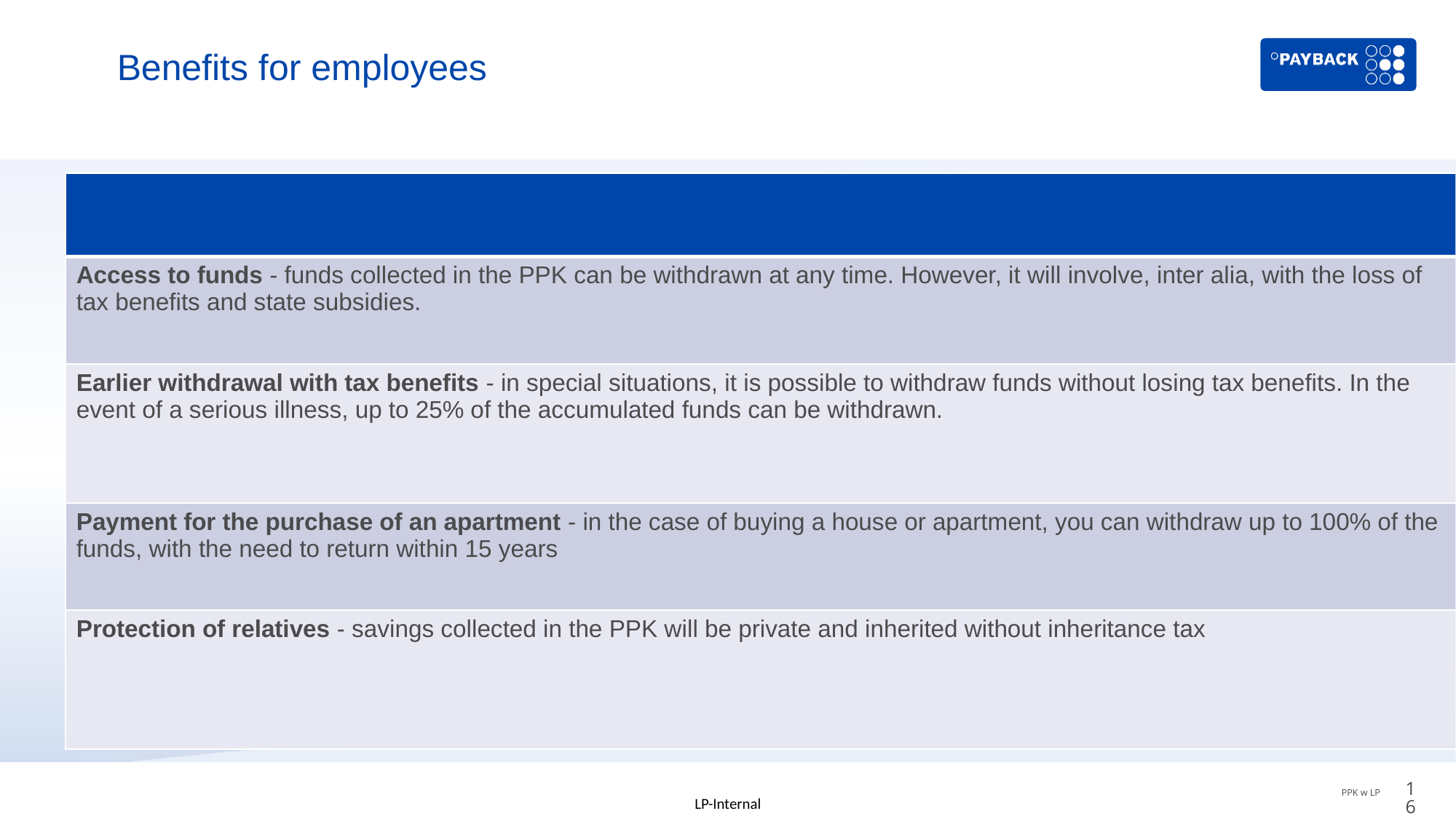

# Benefits for employees
|  |
| --- |
| Access to funds - funds collected in the PPK can be withdrawn at any time. However, it will involve, inter alia, with the loss of tax benefits and state subsidies. |
| Earlier withdrawal with tax benefits - in special situations, it is possible to withdraw funds without losing tax benefits. In the event of a serious illness, up to 25% of the accumulated funds can be withdrawn. |
| Payment for the purchase of an apartment - in the case of buying a house or apartment, you can withdraw up to 100% of the funds, with the need to return within 15 years |
| Protection of relatives - savings collected in the PPK will be private and inherited without inheritance tax |
16
PPK w LP